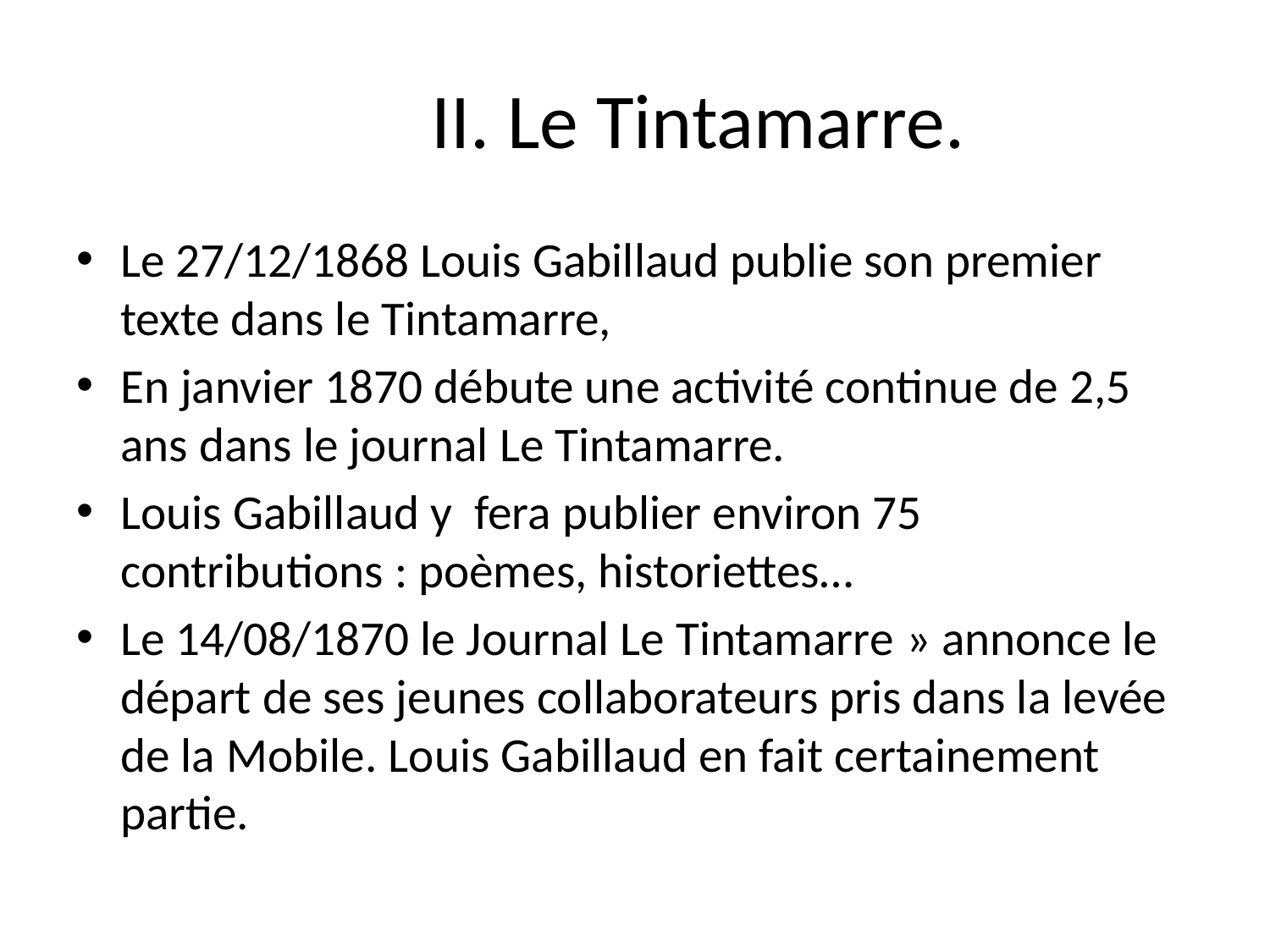

# II. Le Tintamarre.
Le 27/12/1868 Louis Gabillaud publie son premier texte dans le Tintamarre,
En janvier 1870 débute une activité continue de 2,5 ans dans le journal Le Tintamarre.
Louis Gabillaud y  fera publier environ 75 contributions : poèmes, historiettes…
Le 14/08/1870 le Journal Le Tintamarre » annonce le départ de ses jeunes collaborateurs pris dans la levée de la Mobile. Louis Gabillaud en fait certainement partie.